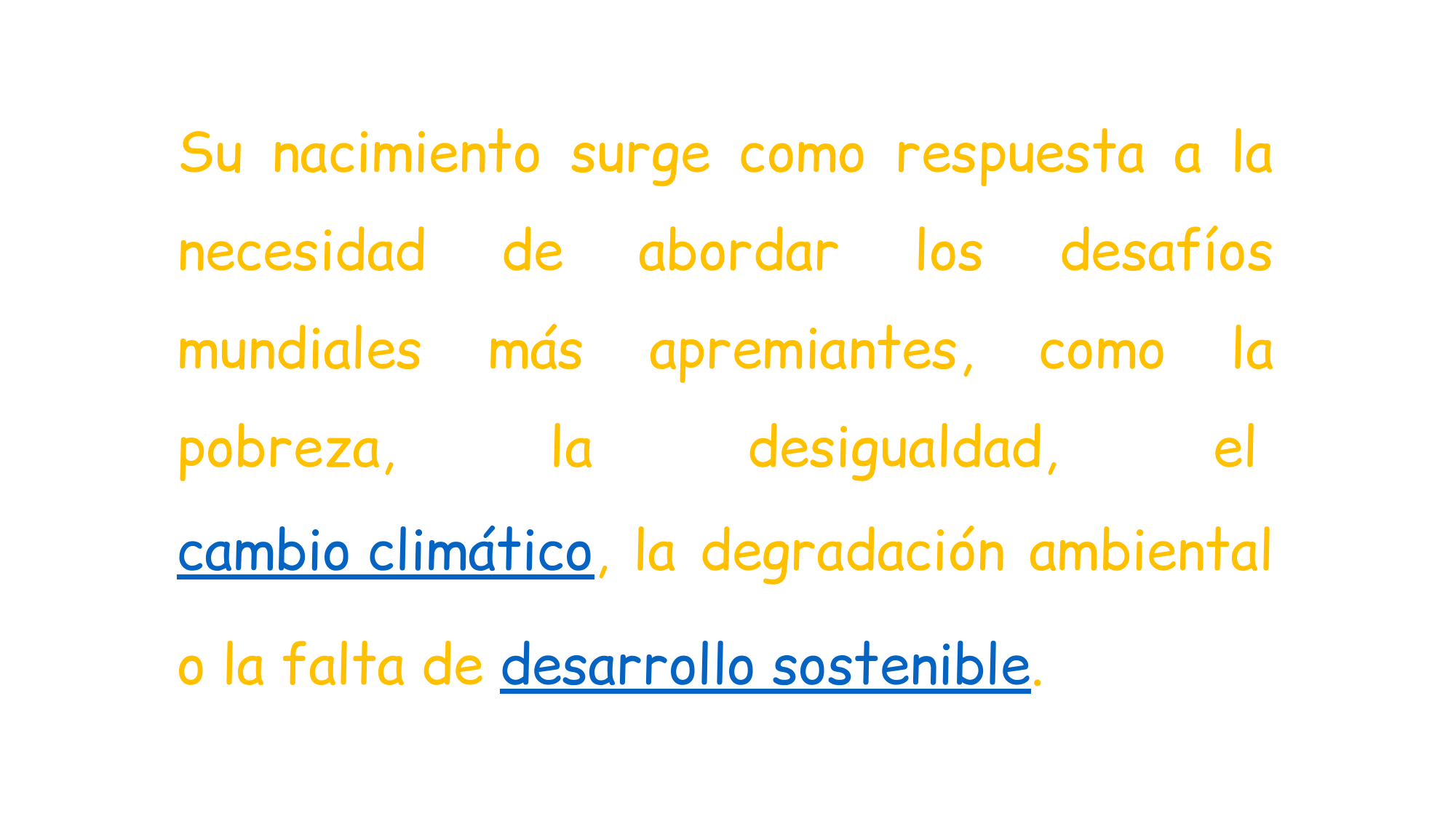

Su nacimiento surge como respuesta a la necesidad de abordar los desafíos mundiales más apremiantes, como la pobreza, la desigualdad, el cambio climático, la degradación ambiental o la falta de desarrollo sostenible.